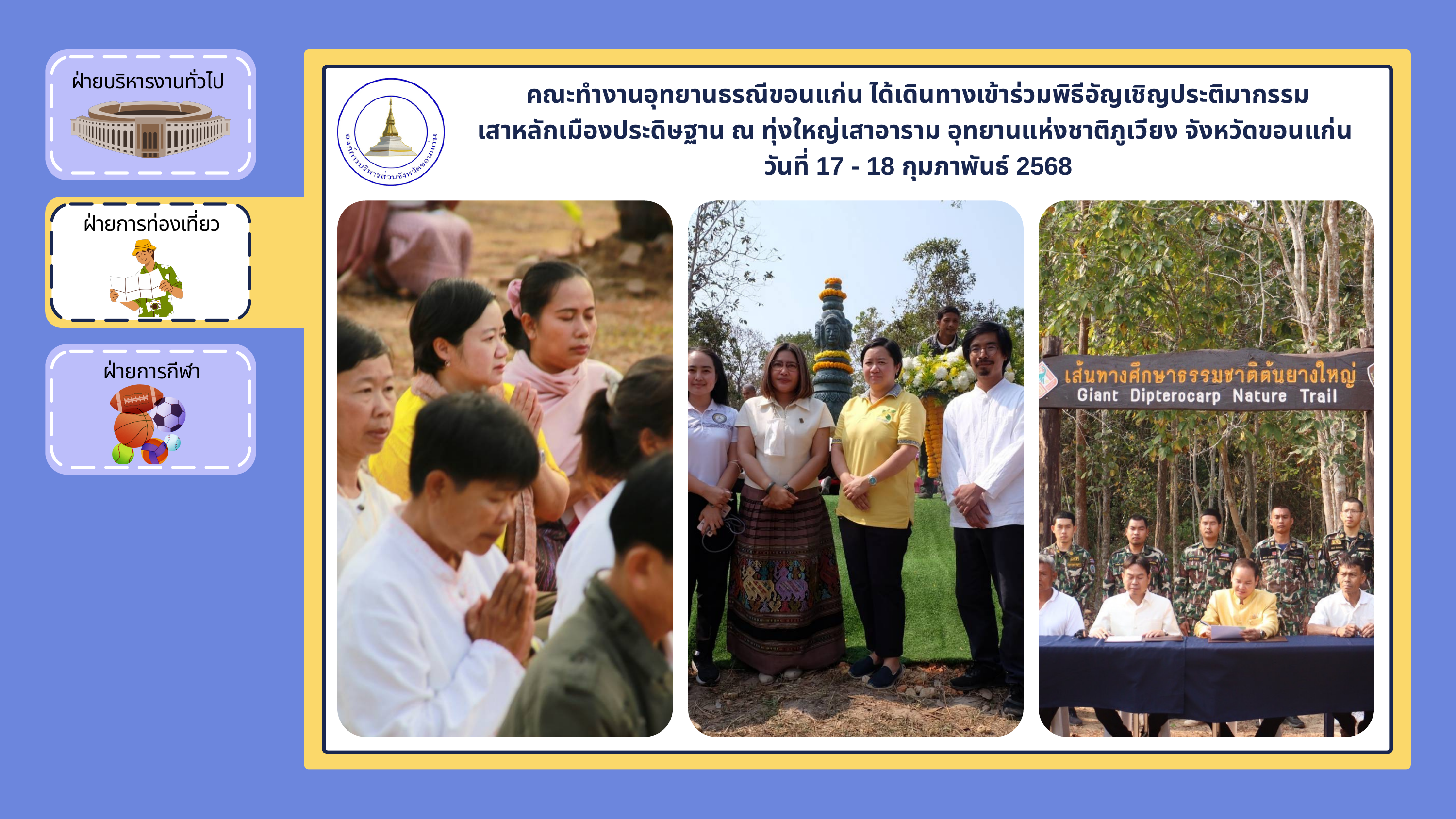

ฝ่ายบริหารงานทั่วไป
คณะทำงานอุทยานธรณีขอนแก่น ได้เดินทางเข้าร่วมพิธีอัญเชิญประติมากรรม
เสาหลักเมืองประดิษฐาน ณ ทุ่งใหญ่เสาอาราม อุทยานแห่งชาติภูเวียง จังหวัดขอนแก่น
วันที่ 17 - 18 กุมภาพันธ์ 2568

ฝ่ายการท่องเที่ยว

ฝ่ายการกีฬา